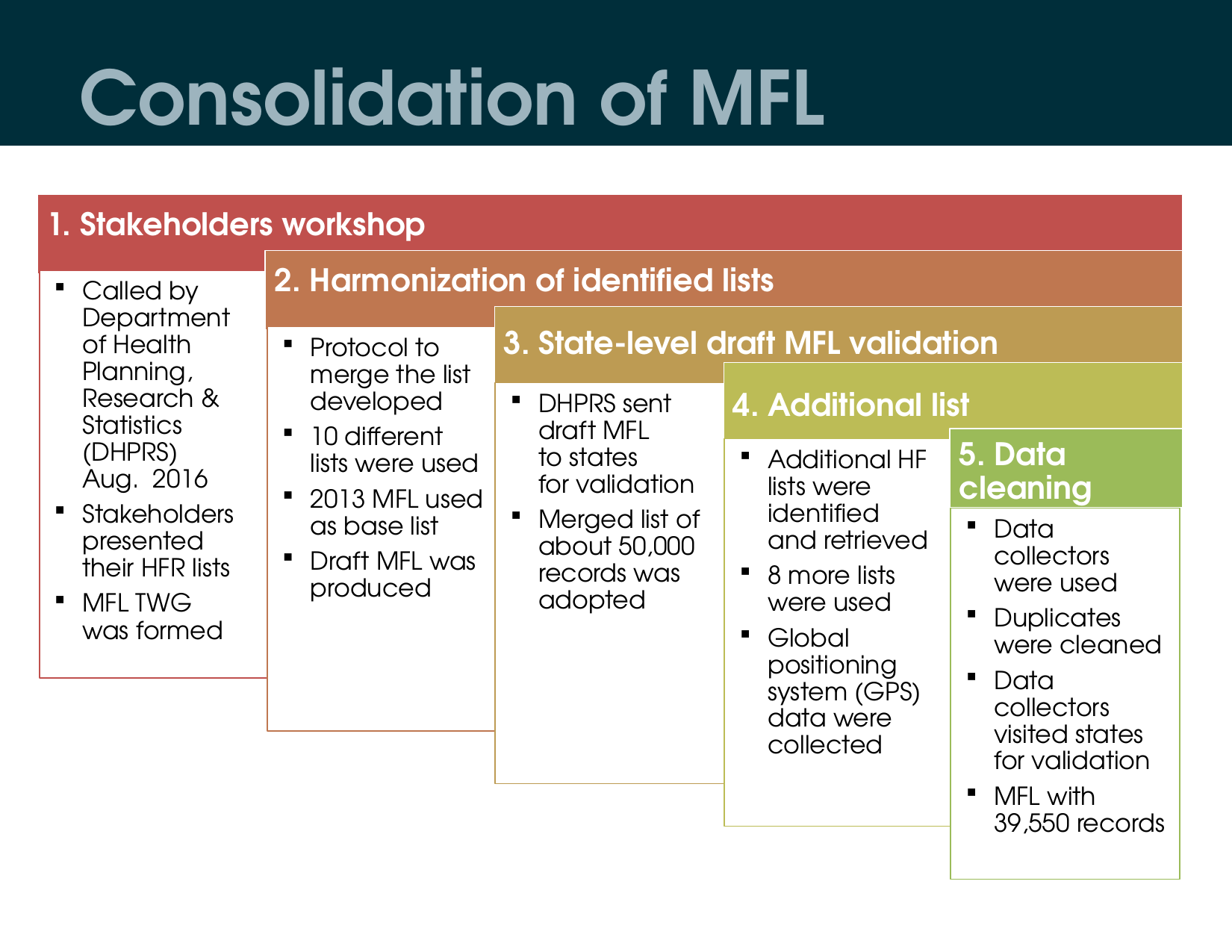

# Consolidation of MFL
1. Stakeholders workshop
2. Harmonization of identified lists
Called by Department
of Health Planning, Research & Statistics (DHPRS)
Aug.  2016
Stakeholders presented their HFR lists
MFL TWG
was formed
3. State-level draft MFL validation
Protocol to merge the list developed
10 different lists were used
2013 MFL used as base list
Draft MFL was produced
4. Additional list
DHPRS sent draft MFL
to states
for validation
Merged list of about 50,000 records was adopted
5. Data cleaning
Additional HF lists were identified
and retrieved
8 more lists were used
Global positioning system (GPS) data were collected
Data collectors were used
Duplicates were cleaned
Data collectors visited states for validation
MFL with 39,550 records